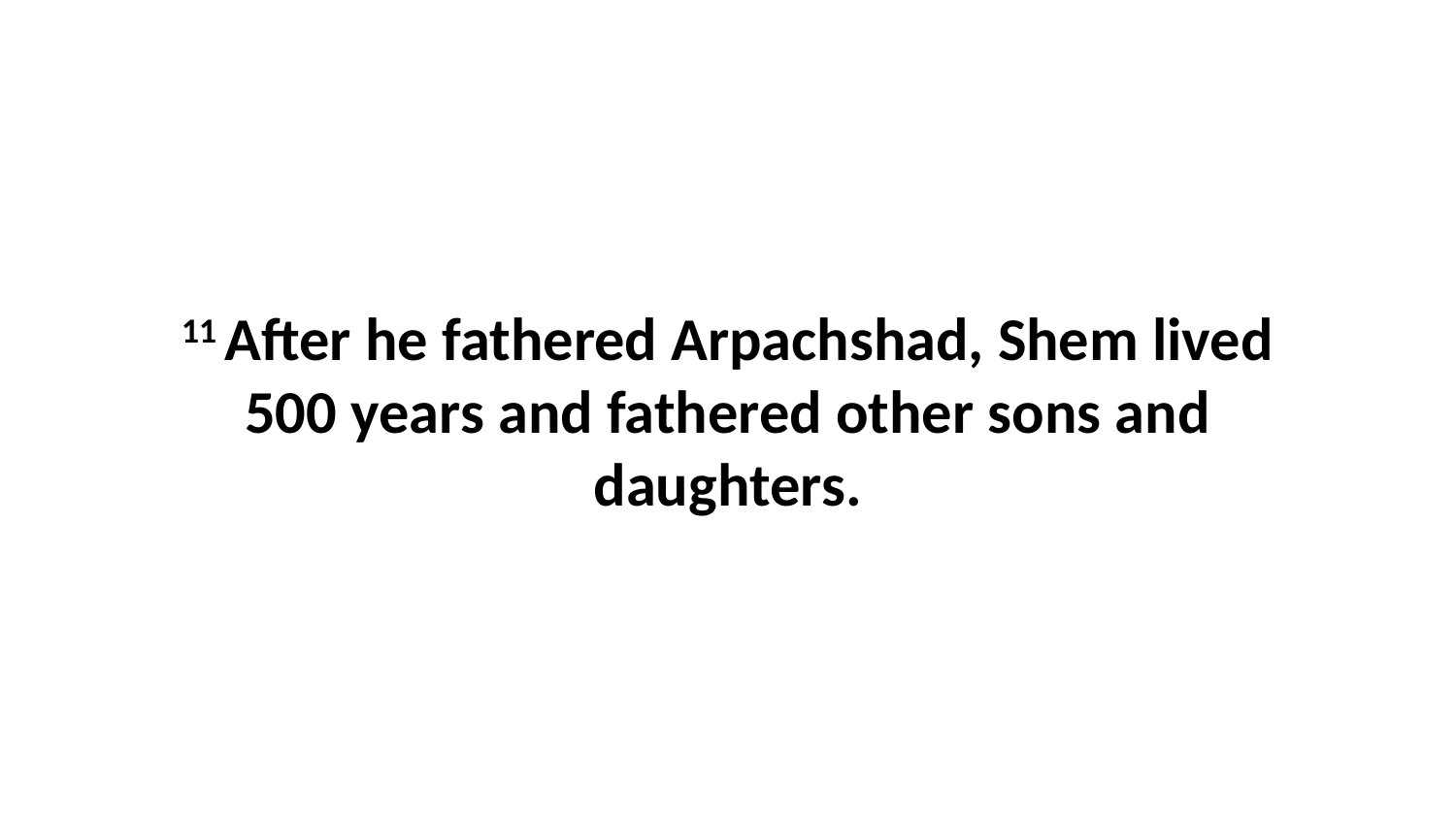

11 After he fathered Arpachshad, Shem lived 500 years and fathered other sons and daughters.